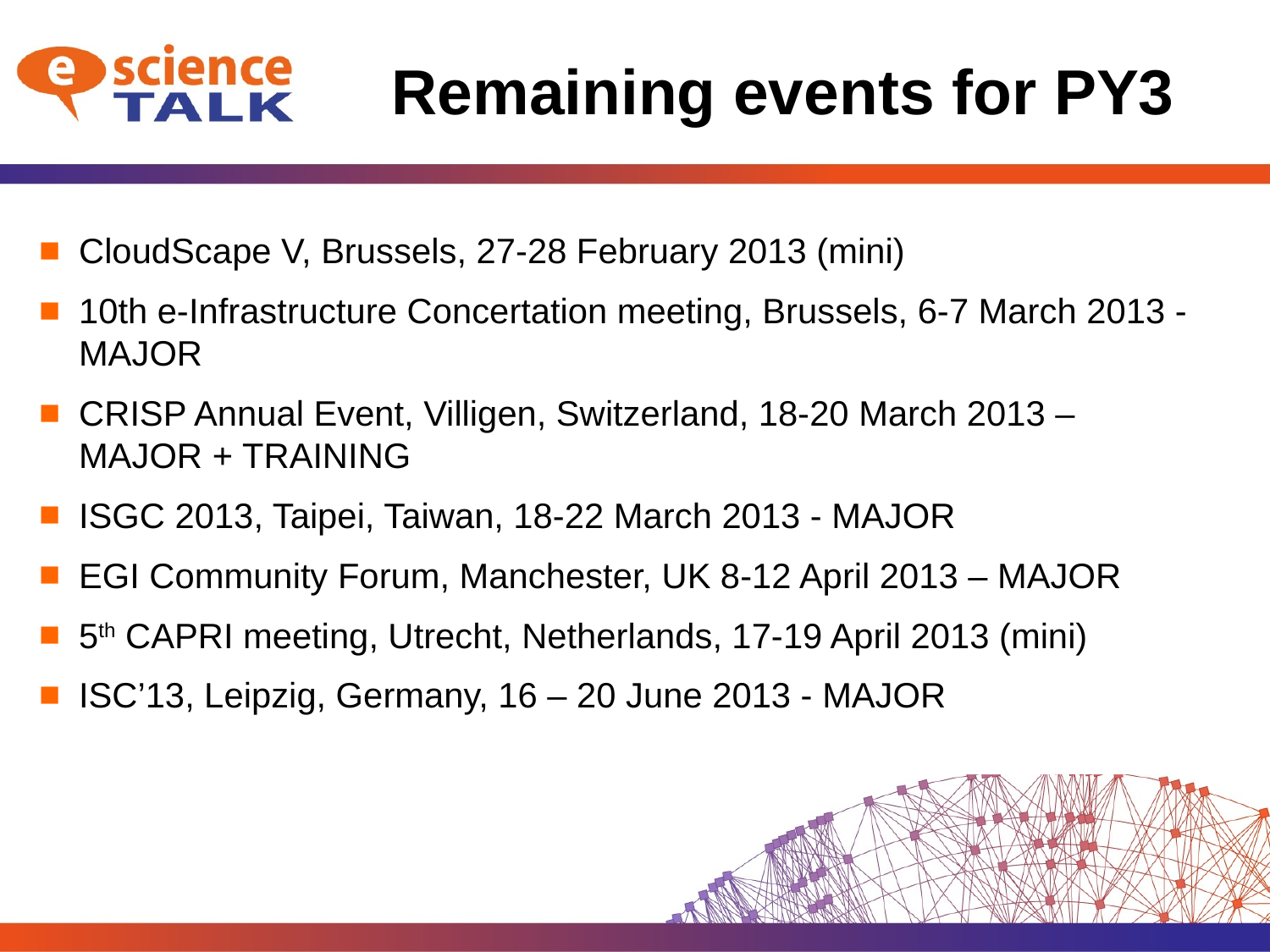

# Remaining events for PY3
CloudScape V, Brussels, 27-28 February 2013 (mini)
10th e-Infrastructure Concertation meeting, Brussels, 6-7 March 2013 - MAJOR
CRISP Annual Event, Villigen, Switzerland, 18-20 March 2013 – MAJOR + TRAINING
ISGC 2013, Taipei, Taiwan, 18-22 March 2013 - MAJOR
EGI Community Forum, Manchester, UK 8-12 April 2013 – MAJOR
5th CAPRI meeting, Utrecht, Netherlands, 17-19 April 2013 (mini)
ISC’13, Leipzig, Germany, 16 – 20 June 2013 - MAJOR